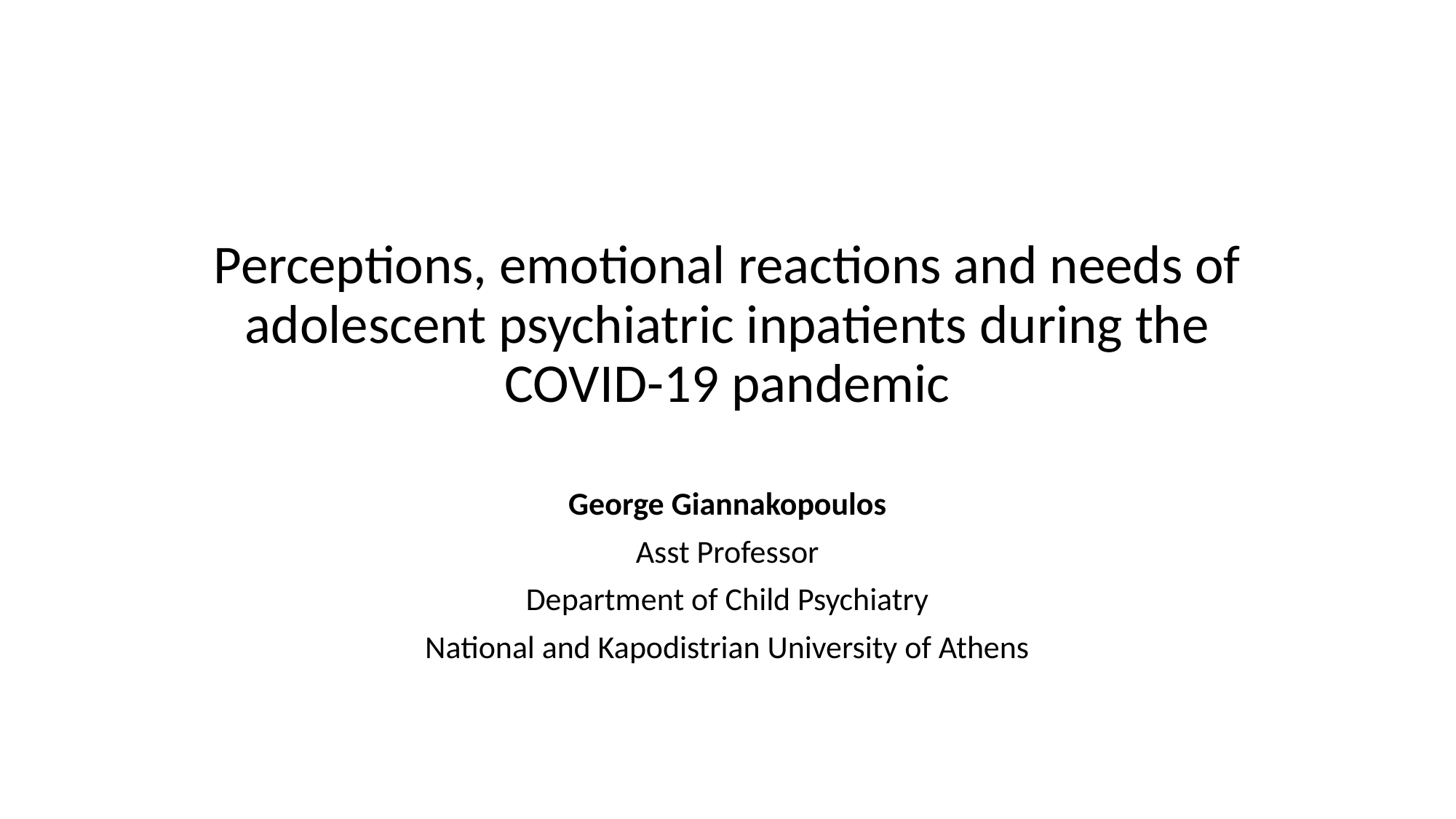

# Perceptions, emotional reactions and needs of adolescent psychiatric inpatients during the COVID-19 pandemic

George Giannakopoulos
Asst Professor
Department of Child Psychiatry
National and Kapodistrian University of Athens